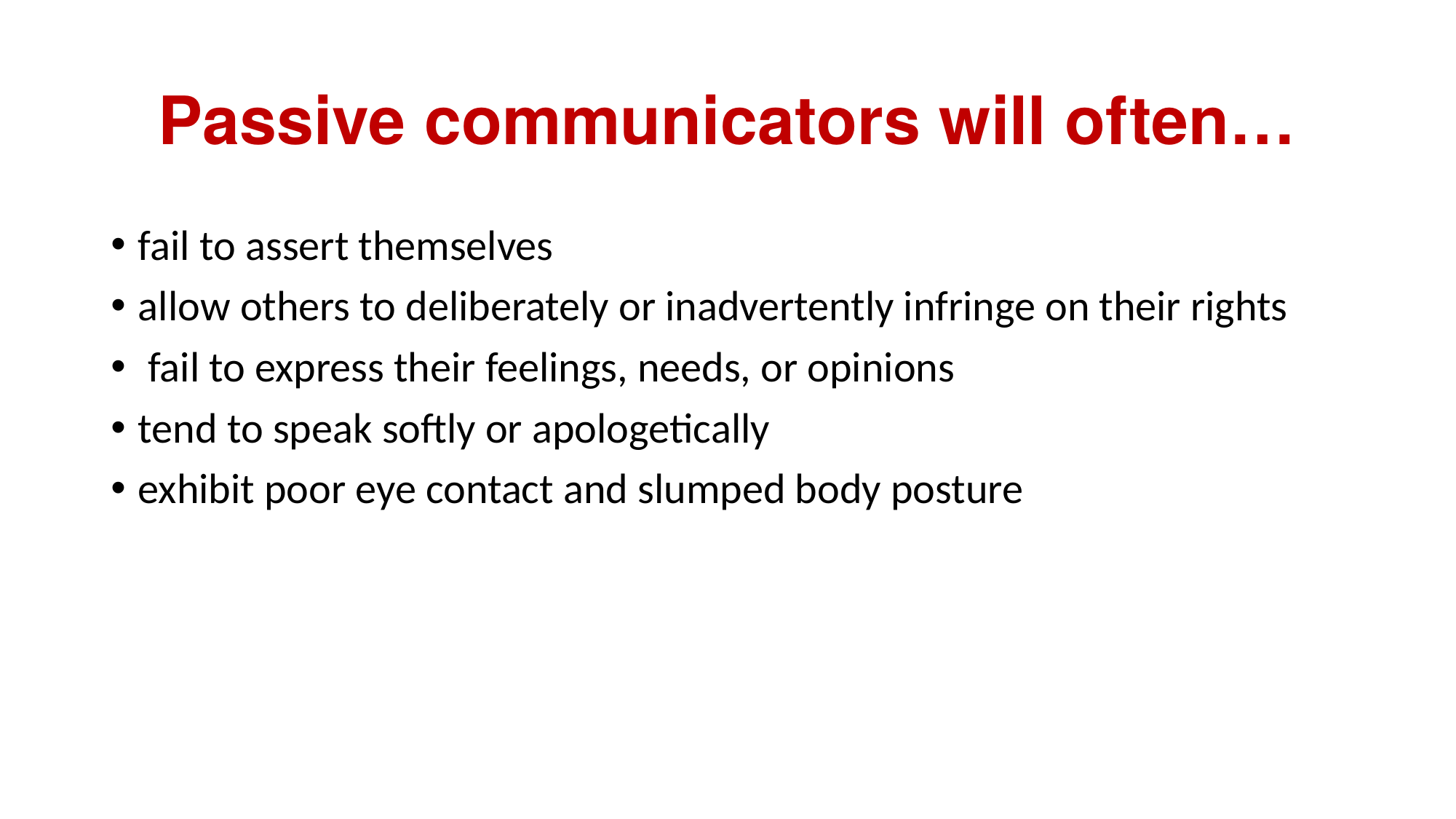

# Passive communicators will often…
fail to assert themselves
allow others to deliberately or inadvertently infringe on their rights
 fail to express their feelings, needs, or opinions
tend to speak softly or apologetically
exhibit poor eye contact and slumped body posture